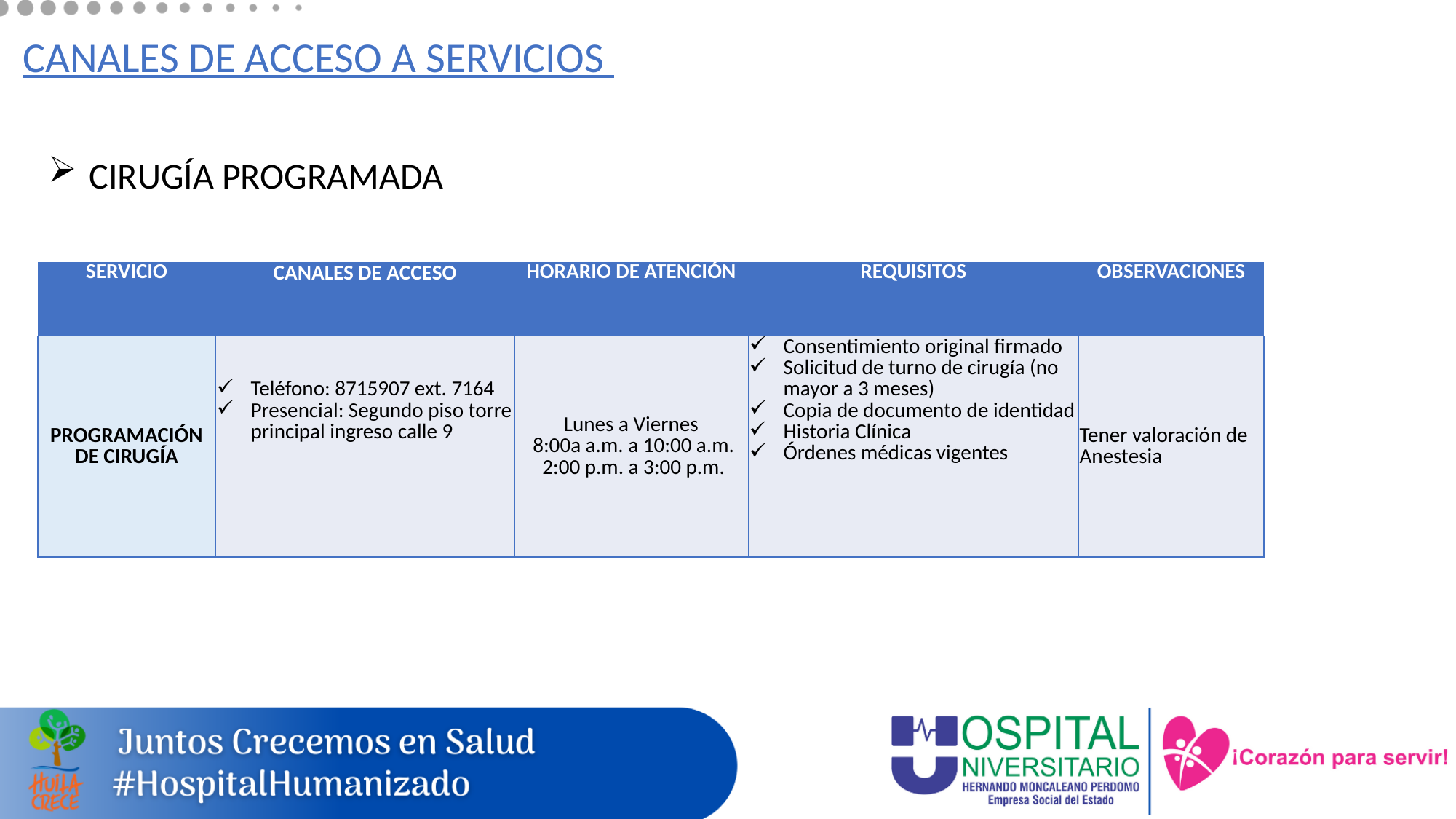

# CANALES DE ACCESO A SERVICIOS
CIRUGÍA PROGRAMADA
| SERVICIO | CANALES DE ACCESO | HORARIO DE ATENCIÓN | REQUISITOS | OBSERVACIONES |
| --- | --- | --- | --- | --- |
| PROGRAMACIÓN DE CIRUGÍA | Teléfono: 8715907 ext. 7164 Presencial: Segundo piso torre principal ingreso calle 9 | Lunes a Viernes 8:00a a.m. a 10:00 a.m. 2:00 p.m. a 3:00 p.m. | Consentimiento original firmado Solicitud de turno de cirugía (no mayor a 3 meses) Copia de documento de identidad Historia Clínica Órdenes médicas vigentes | Tener valoración de Anestesia |